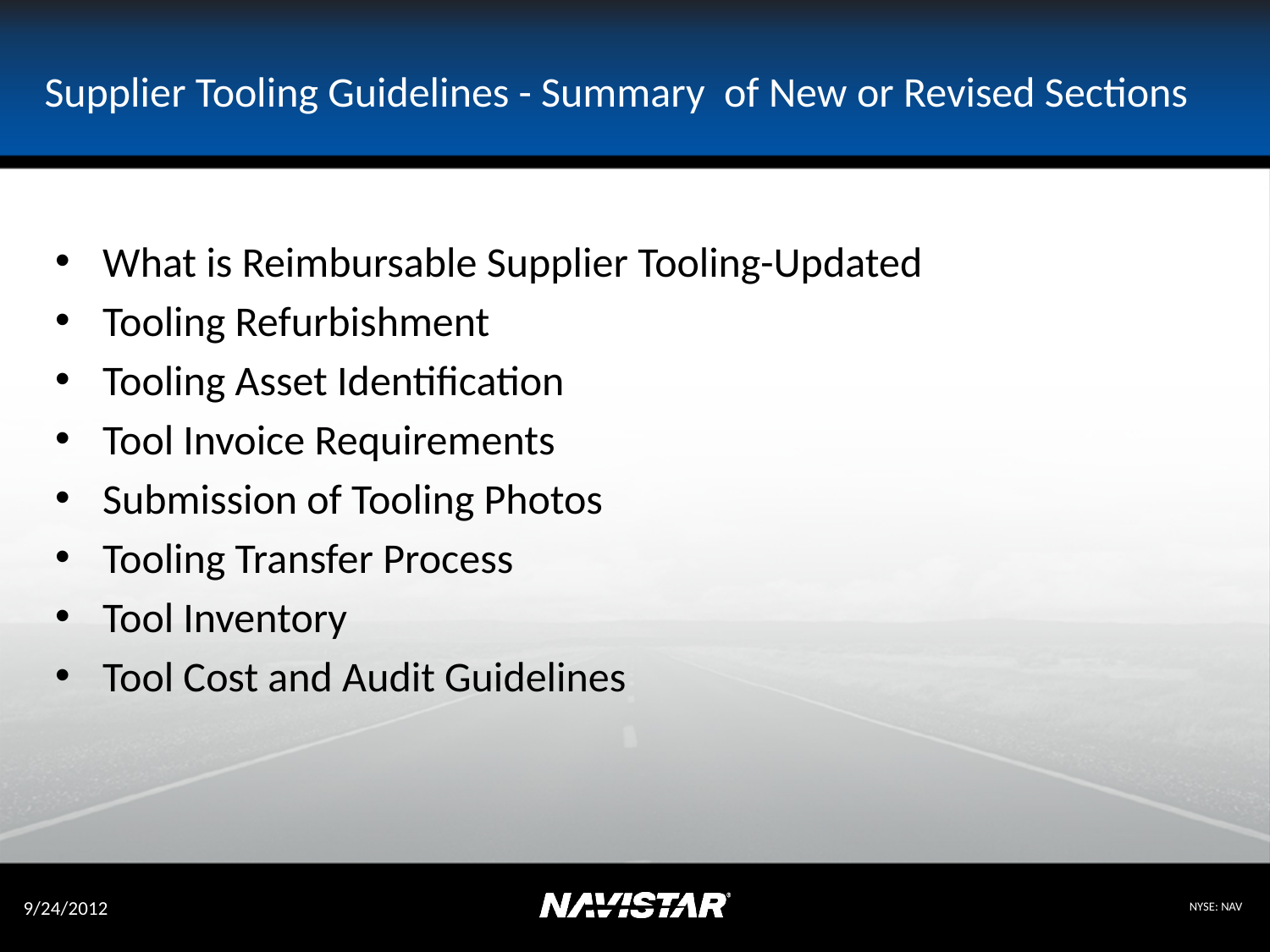

# Supplier Tooling Guidelines - Summary  of New or Revised Sections
What is Reimbursable Supplier Tooling-Updated
Tooling Refurbishment
Tooling Asset Identification
Tool Invoice Requirements
Submission of Tooling Photos
Tooling Transfer Process
Tool Inventory
Tool Cost and Audit Guidelines

9/24/2012